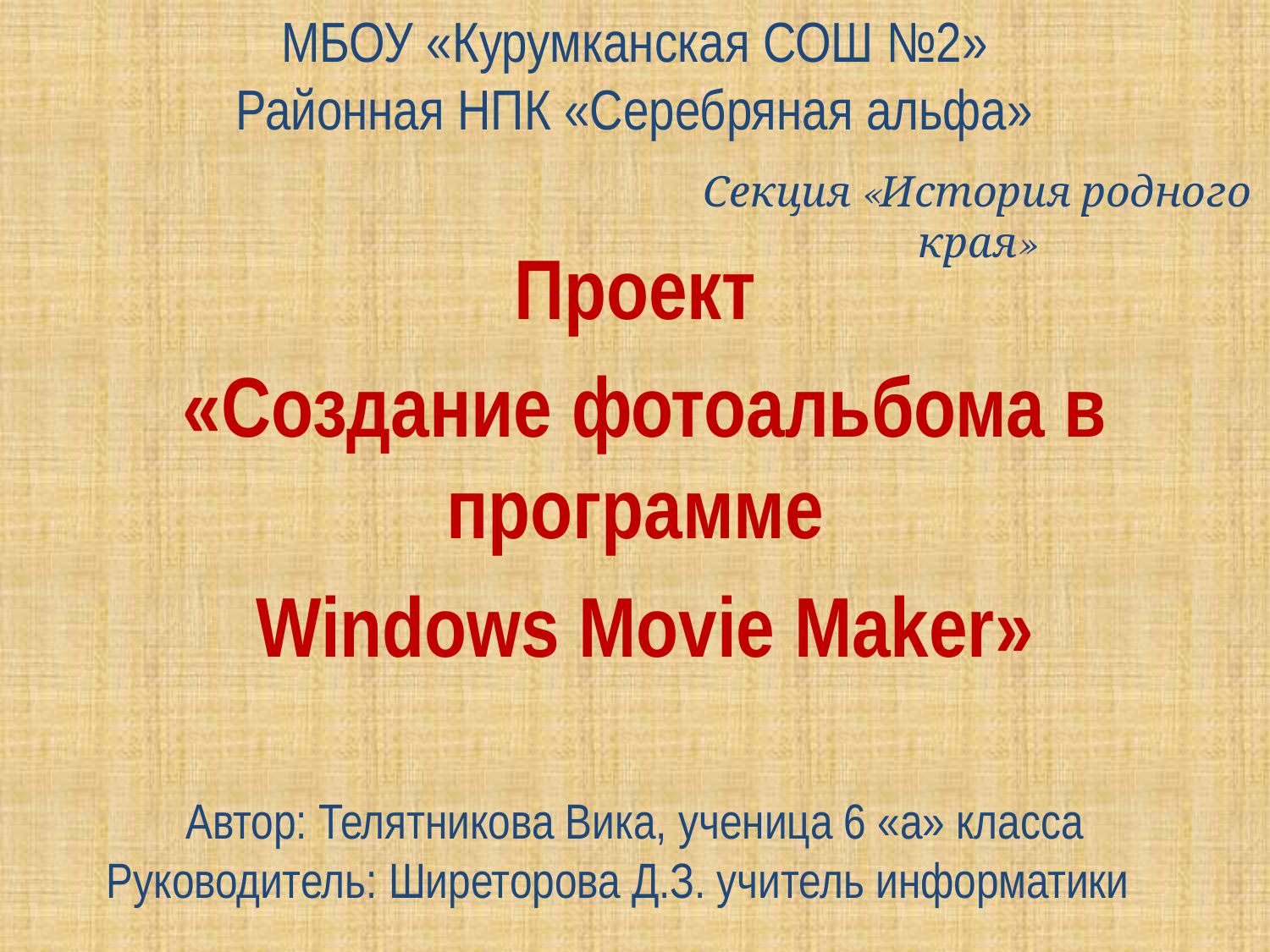

МБОУ «Курумканская СОШ №2»
Районная НПК «Серебряная альфа»
Секция «История родного края»
Проект
«Создание фотоальбома в программе
Windows Movie Maker»
Автор: Телятникова Вика, ученица 6 «а» класса
Руководитель: Ширеторова Д.З. учитель информатики